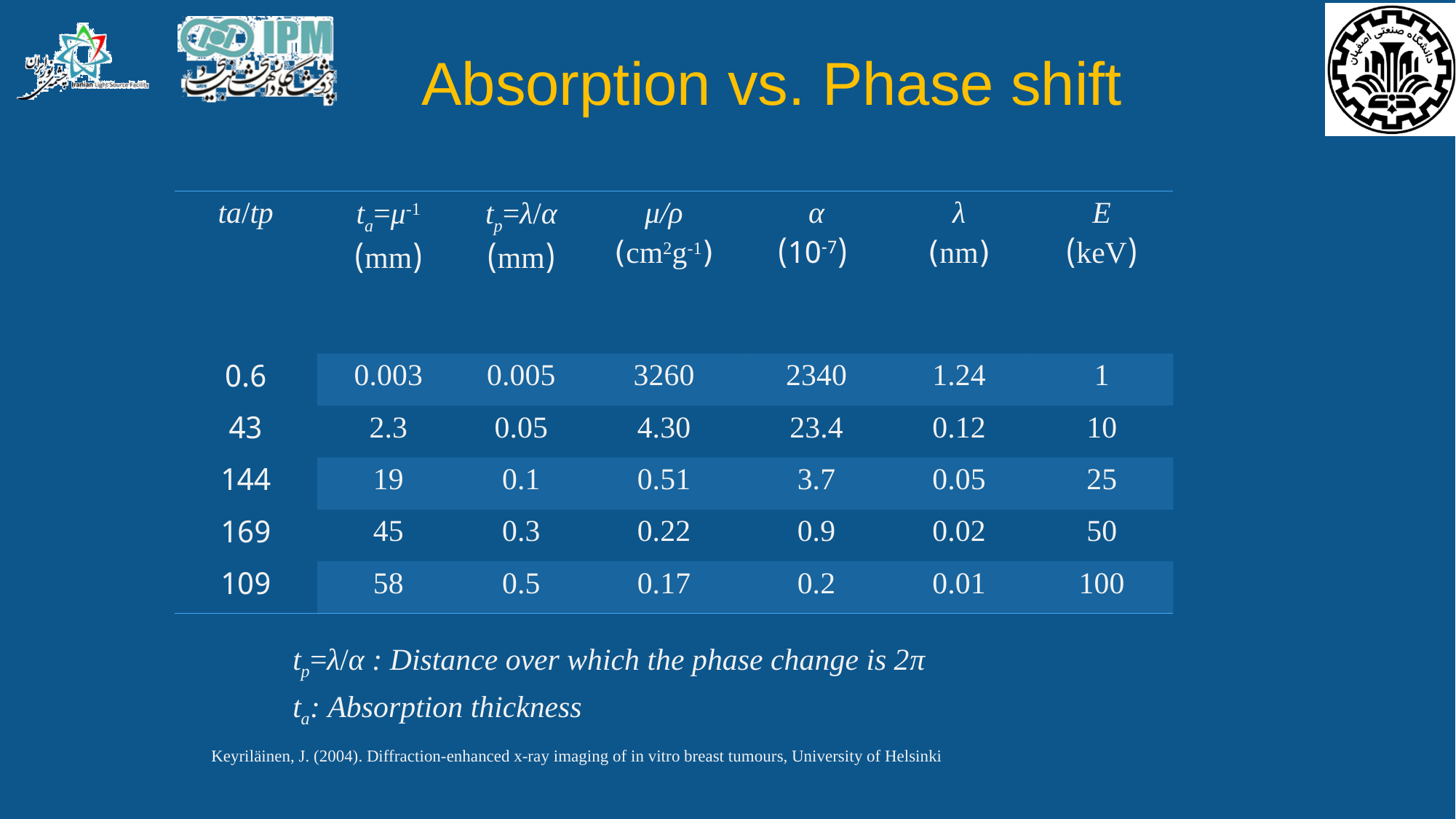

# Absorption vs. Phase shift
| ta/tp | ta=μ-1 (mm) | tp=λ/α (mm) | μ/ρ (cm2g-1) | α (10-7) | λ (nm) | E (keV) |
| --- | --- | --- | --- | --- | --- | --- |
| 0.6 | 0.003 | 0.005 | 3260 | 2340 | 1.24 | 1 |
| 43 | 2.3 | 0.05 | 4.30 | 23.4 | 0.12 | 10 |
| 144 | 19 | 0.1 | 0.51 | 3.7 | 0.05 | 25 |
| 169 | 45 | 0.3 | 0.22 | 0.9 | 0.02 | 50 |
| 109 | 58 | 0.5 | 0.17 | 0.2 | 0.01 | 100 |
tp=λ/α : Distance over which the phase change is 2π
ta: Absorption thickness

Keyriläinen, J. (2004). Diffraction-enhanced x-ray imaging of in vitro breast tumours, University of Helsinki